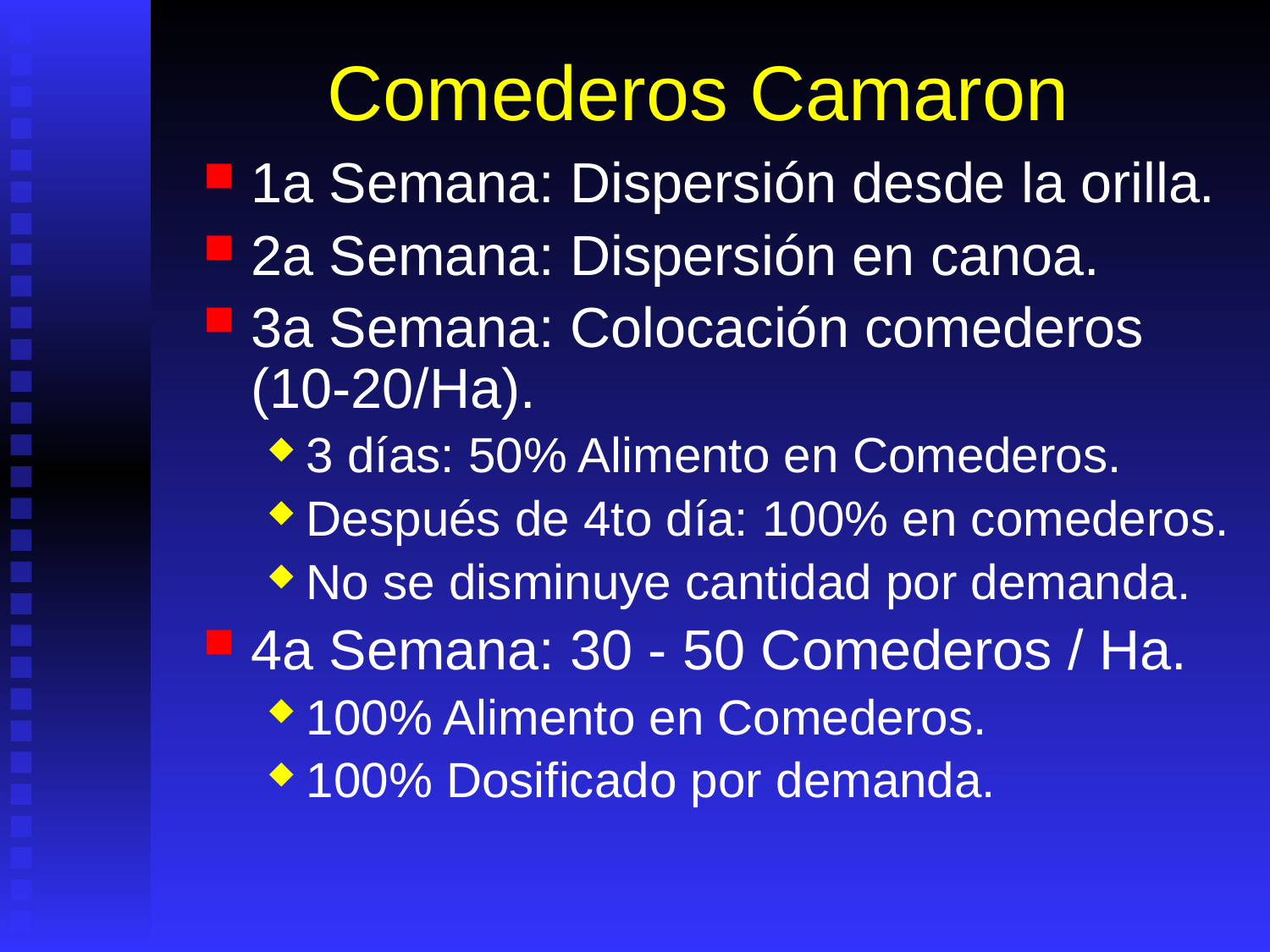

# Comederos Camaron
1a Semana: Dispersión desde la orilla.
2a Semana: Dispersión en canoa.
3a Semana: Colocación comederos (10-20/Ha).
3 días: 50% Alimento en Comederos.
Después de 4to día: 100% en comederos.
No se disminuye cantidad por demanda.
4a Semana: 30 - 50 Comederos / Ha.
100% Alimento en Comederos.
100% Dosificado por demanda.